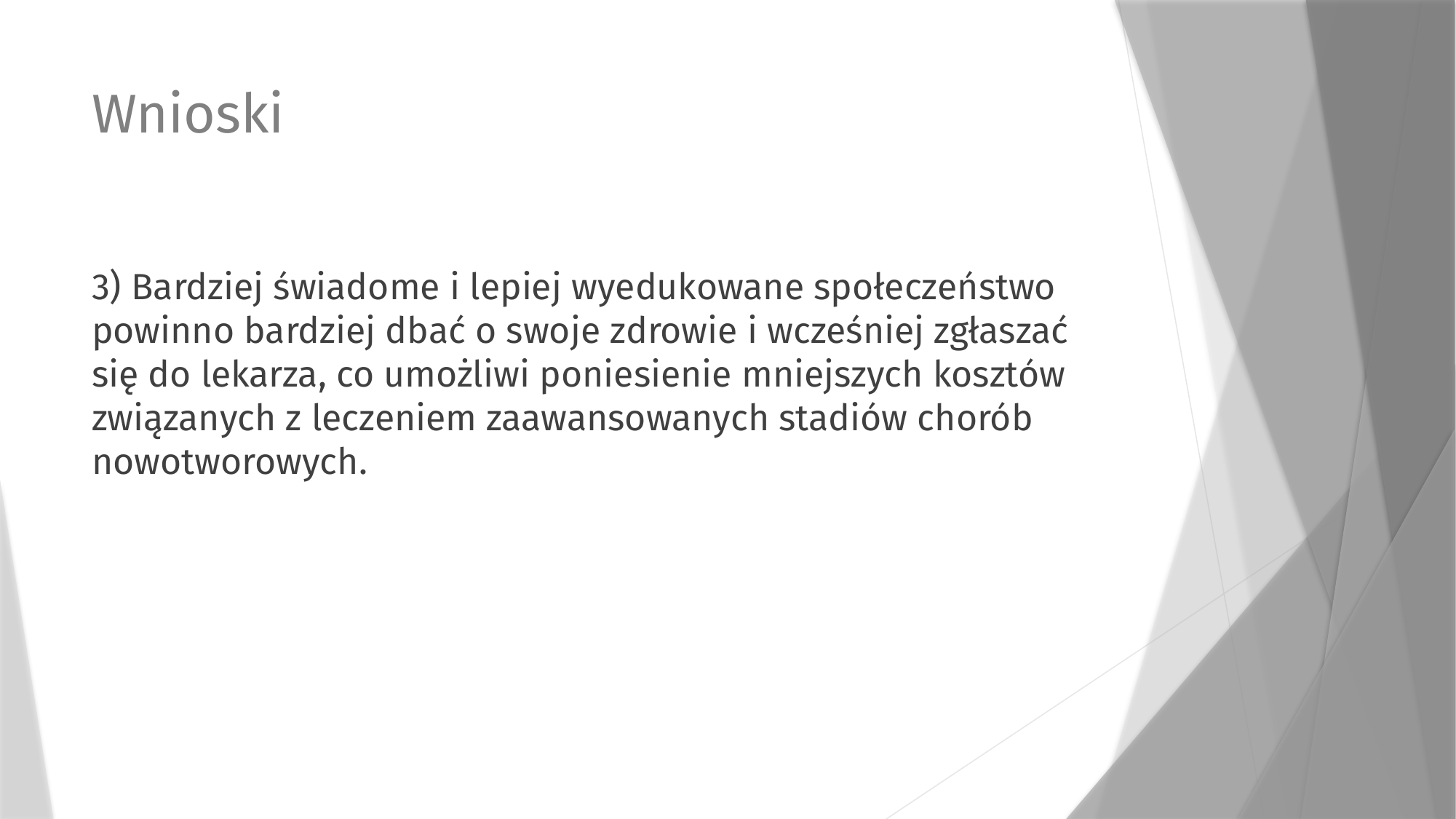

# Wnioski
3) Bardziej świadome i lepiej wyedukowane społeczeństwo powinno bardziej dbać o swoje zdrowie i wcześniej zgłaszać się do lekarza, co umożliwi poniesienie mniejszych kosztów związanych z leczeniem zaawansowanych stadiów chorób nowotworowych.